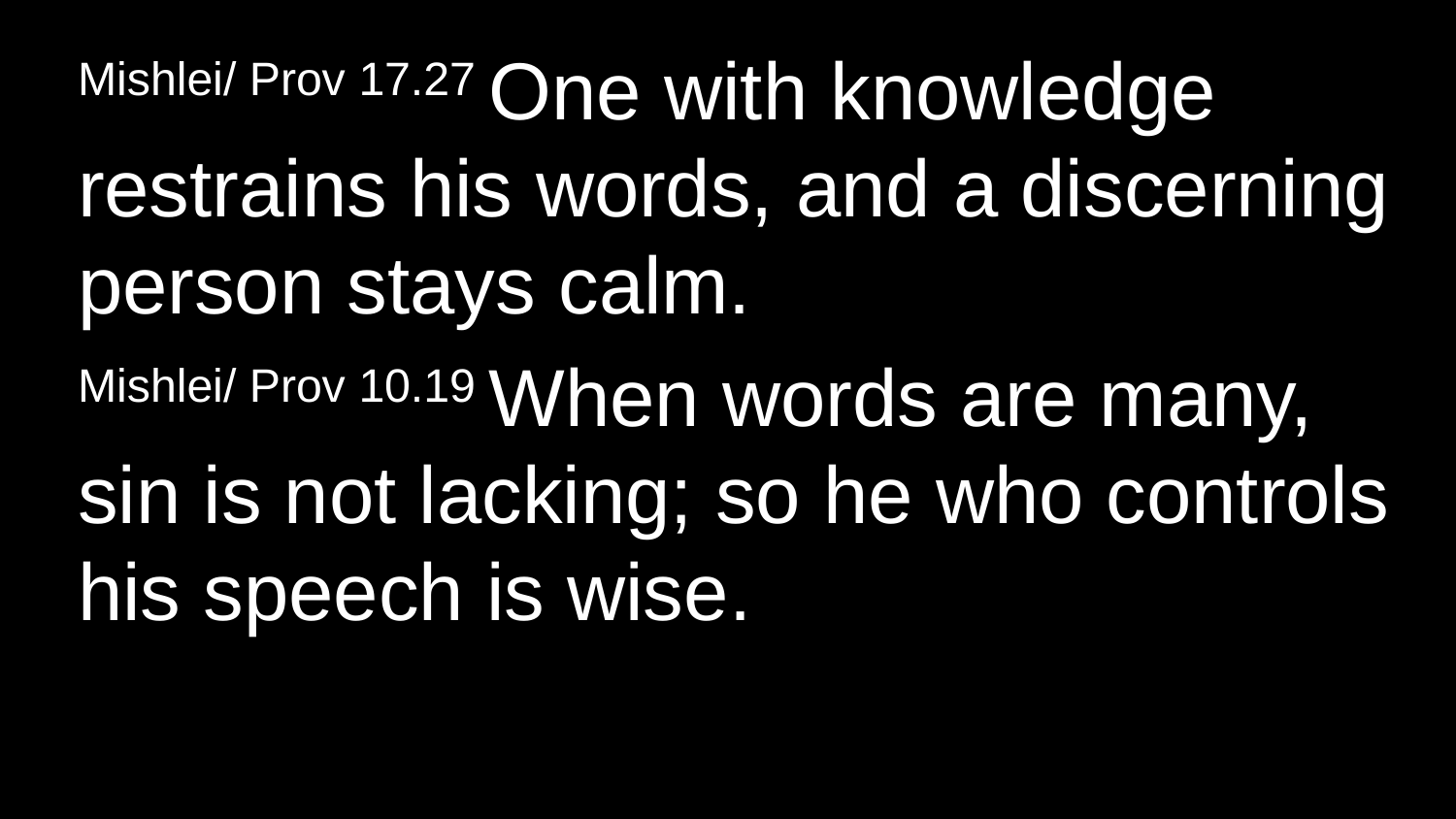

Mishlei/ Prov 17.27 One with knowledge restrains his words, and a discerning person stays calm.
Mishlei/ Prov 10.19 When words are many, sin is not lacking; so he who controls his speech is wise.